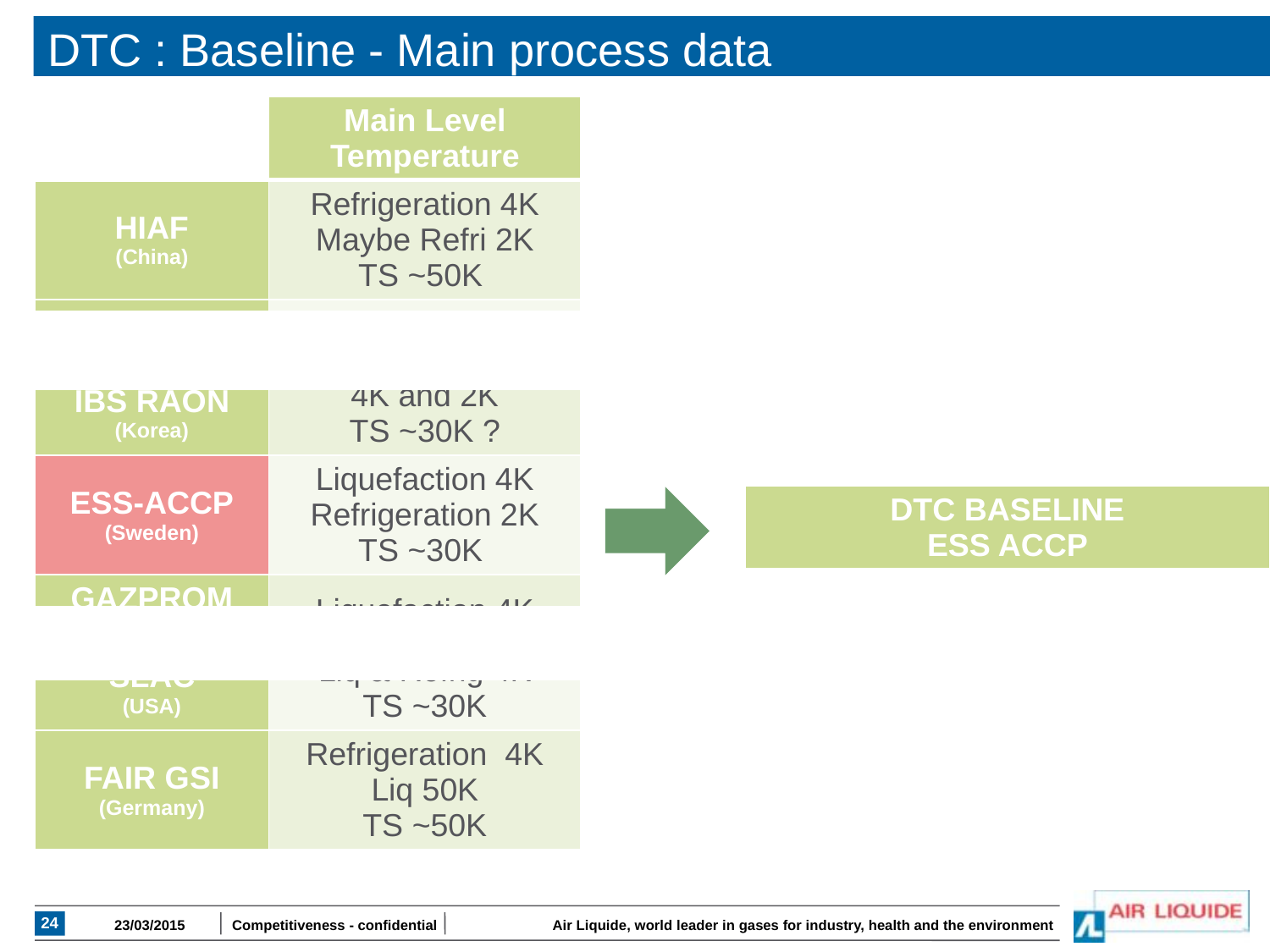

# DTC : Baseline - Main process data
|  | Main Level Temperature |
| --- | --- |
| HIAF (China) | Refrigeration 4K Maybe Refri 2K TS ~50K |
| ESS-TMCP (Sweden) | Refrigeration 20K |
| IBS RAON (Korea) | 4K and 2K TS ~30K ? |
| ESS-ACCP (Sweden) | Liquefaction 4K Refrigeration 2K TS ~30K |
| GAZPROM (Russia) | Liquefaction 4K |
| SLAC (USA) | Liq & Refrig 4K TS ~30K |
| FAIR GSI (Germany) | Refrigeration 4K Liq 50K TS ~50K |

| DTC BASELINE ESS ACCP |
| --- |